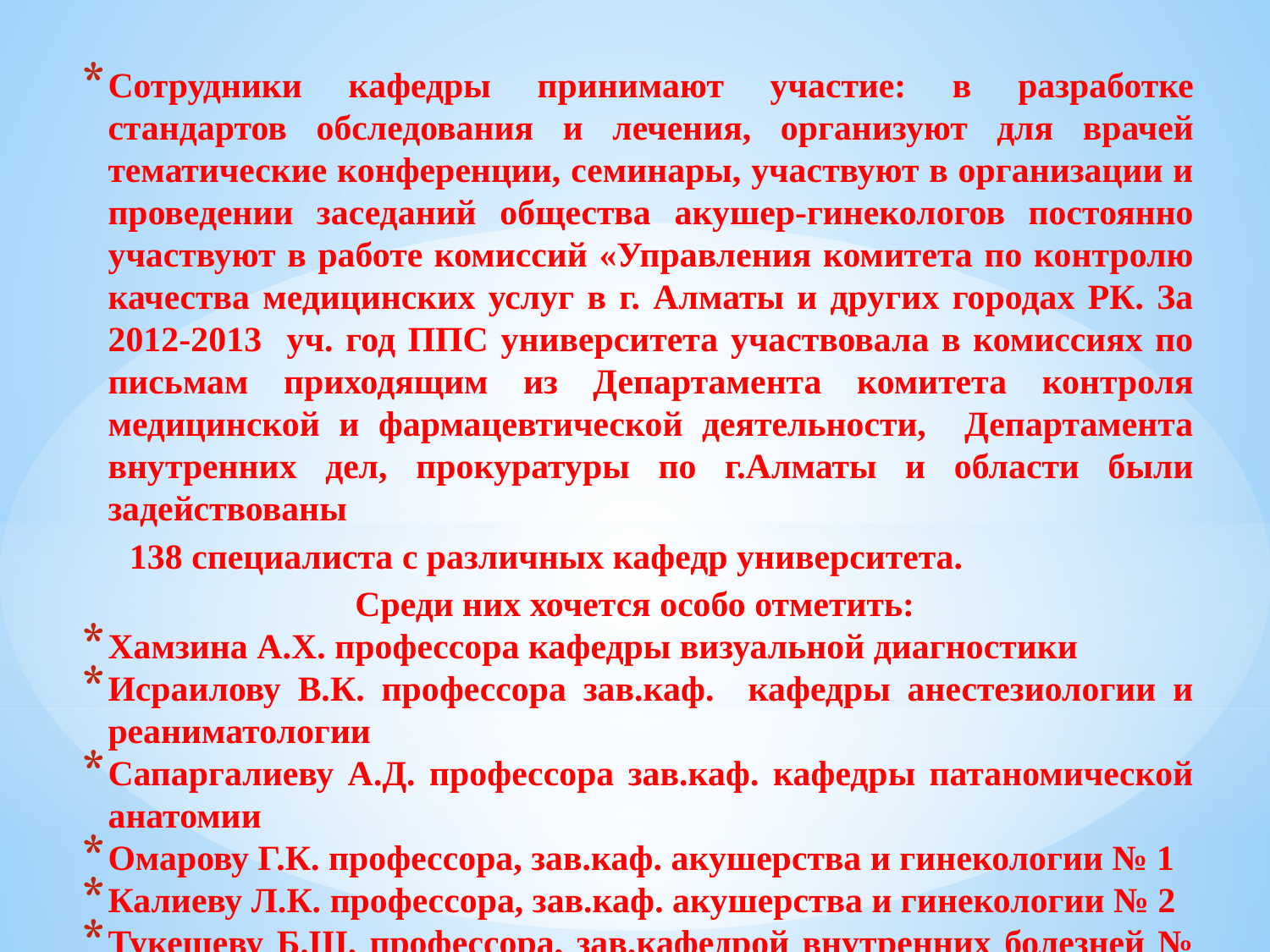

Сотрудники кафедры принимают участие: в разработке стандартов обследования и лечения, организуют для врачей тематические конференции, семинары, участвуют в организации и проведении заседаний общества акушер-гинекологов постоянно участвуют в работе комиссий «Управления комитета по контролю качества медицинских услуг в г. Алматы и других городах РК. За 2012-2013  уч. год ППС университета участвовала в комиссиях по письмам приходящим из Департамента комитета контроля медицинской и фармацевтической деятельности,  Департамента внутренних дел, прокуратуры по г.Алматы и области были задействованы
      138 специалиста с различных кафедр университета.
Среди них хочется особо отметить:
Хамзина А.Х. профессора кафедры визуальной диагностики
Исраилову В.К. профессора зав.каф.  кафедры анестезиологии и реаниматологии
Сапаргалиеву А.Д. профессора зав.каф. кафедры патаномической анатомии
Омарову Г.К. профессора, зав.каф. акушерства и гинекологии № 1
Калиеву Л.К. профессора, зав.каф. акушерства и гинекологии № 2
Тукешеву Б.Ш. профессора, зав.кафедрой внутренних болезней № 1